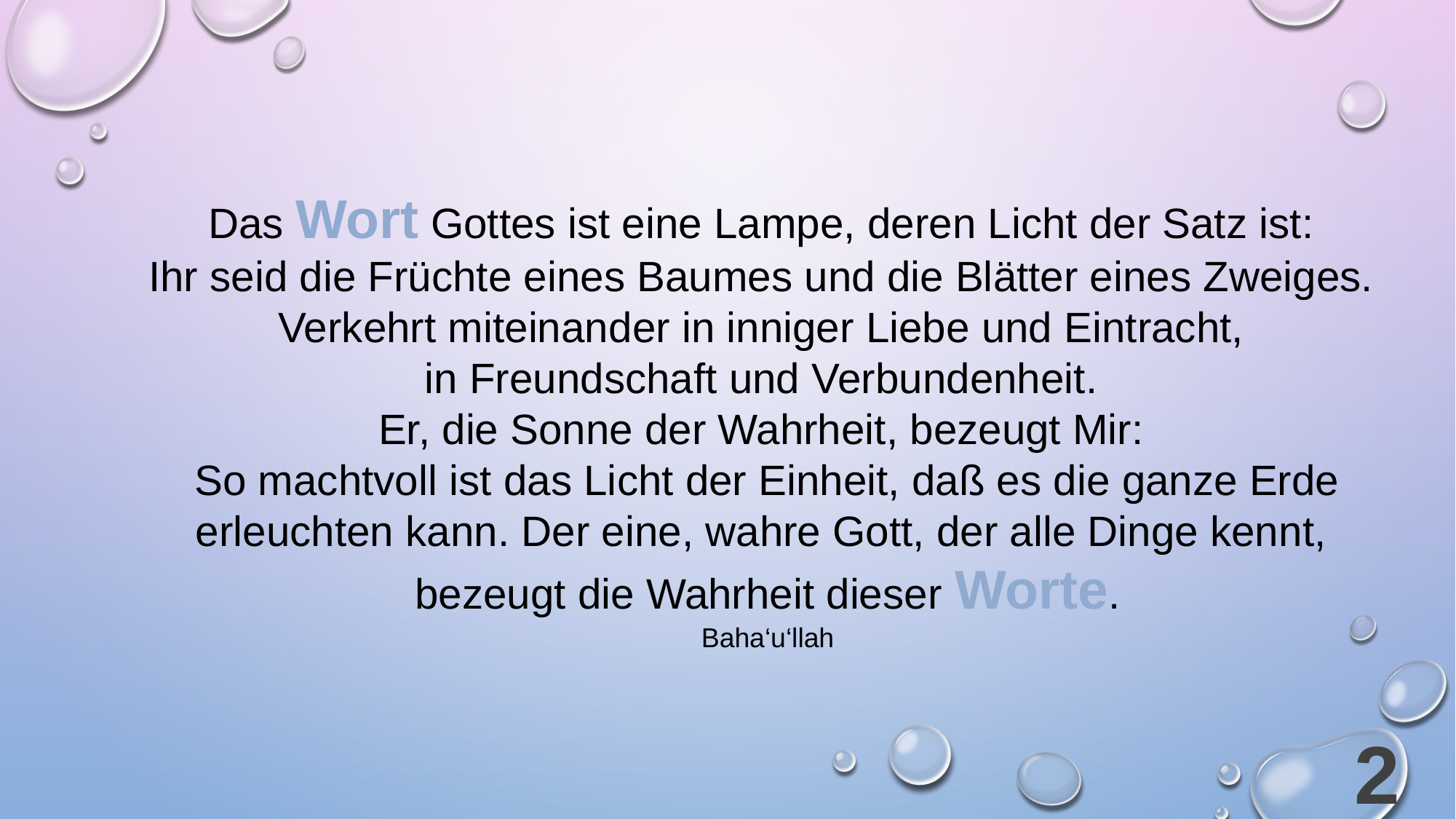

Das Wort Gottes ist eine Lampe, deren Licht der Satz ist:
Ihr seid die Früchte eines Baumes und die Blätter eines Zweiges.
Verkehrt miteinander in inniger Liebe und Eintracht,
in Freundschaft und Verbundenheit.
Er, die Sonne der Wahrheit, bezeugt Mir:
So machtvoll ist das Licht der Einheit, daß es die ganze Erde erleuchten kann. Der eine, wahre Gott, der alle Dinge kennt,
bezeugt die Wahrheit dieser Worte.
Baha‘u‘llah
2